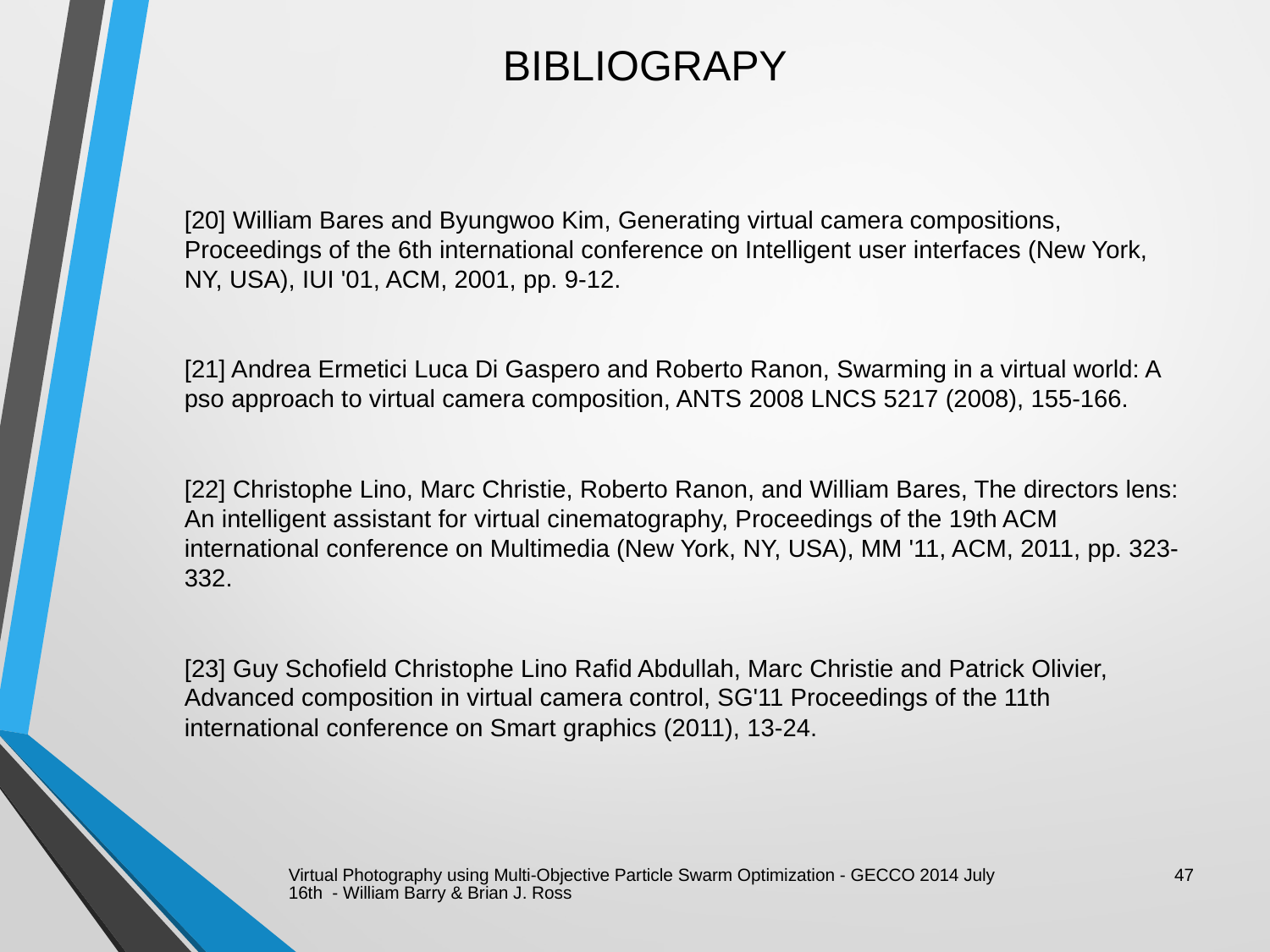

# Bibliograpy
[20] William Bares and Byungwoo Kim, Generating virtual camera compositions, Proceedings of the 6th international conference on Intelligent user interfaces (New York, NY, USA), IUI '01, ACM, 2001, pp. 9-12.

[21] Andrea Ermetici Luca Di Gaspero and Roberto Ranon, Swarming in a virtual world: A pso approach to virtual camera composition, ANTS 2008 LNCS 5217 (2008), 155-166.

[22] Christophe Lino, Marc Christie, Roberto Ranon, and William Bares, The directors lens: An intelligent assistant for virtual cinematography, Proceedings of the 19th ACM international conference on Multimedia (New York, NY, USA), MM '11, ACM, 2011, pp. 323-332.

[23] Guy Schofield Christophe Lino Rafid Abdullah, Marc Christie and Patrick Olivier, Advanced composition in virtual camera control, SG'11 Proceedings of the 11th international conference on Smart graphics (2011), 13-24.
Virtual Photography using Multi-Objective Particle Swarm Optimization - GECCO 2014 July 16th  - William Barry & Brian J. Ross
47